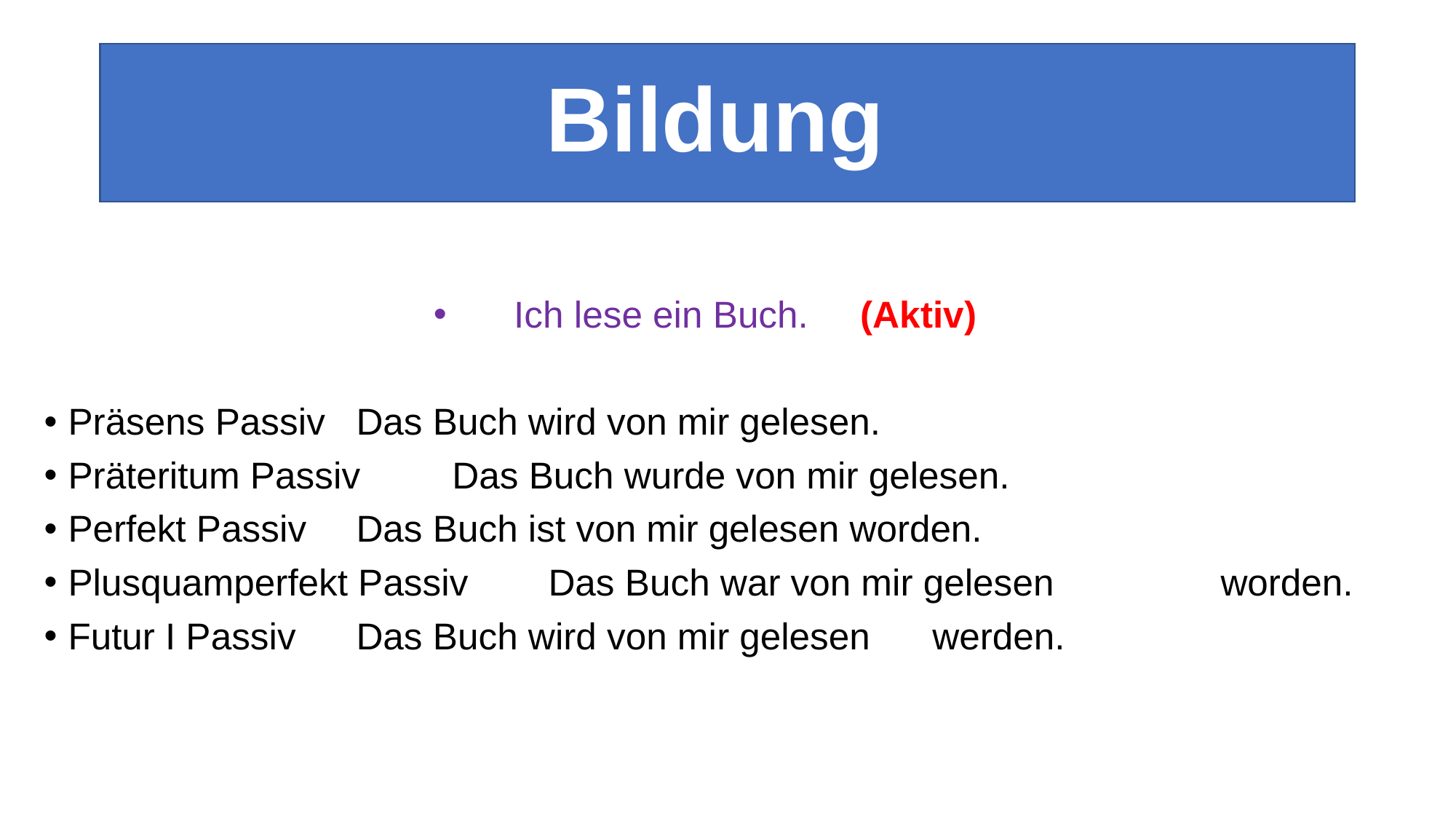

# Bildung

Ich lese ein Buch.     (Aktiv)

Präsens Passiv				Das Buch wird von mir gelesen.
Präteritum Passiv			Das Buch wurde von mir gelesen.
Perfekt Passiv				Das Buch ist von mir gelesen worden.
Plusquamperfekt Passiv		Das Buch war von mir gelesen 												worden.
Futur I Passiv				Das Buch wird von mir gelesen 												werden.